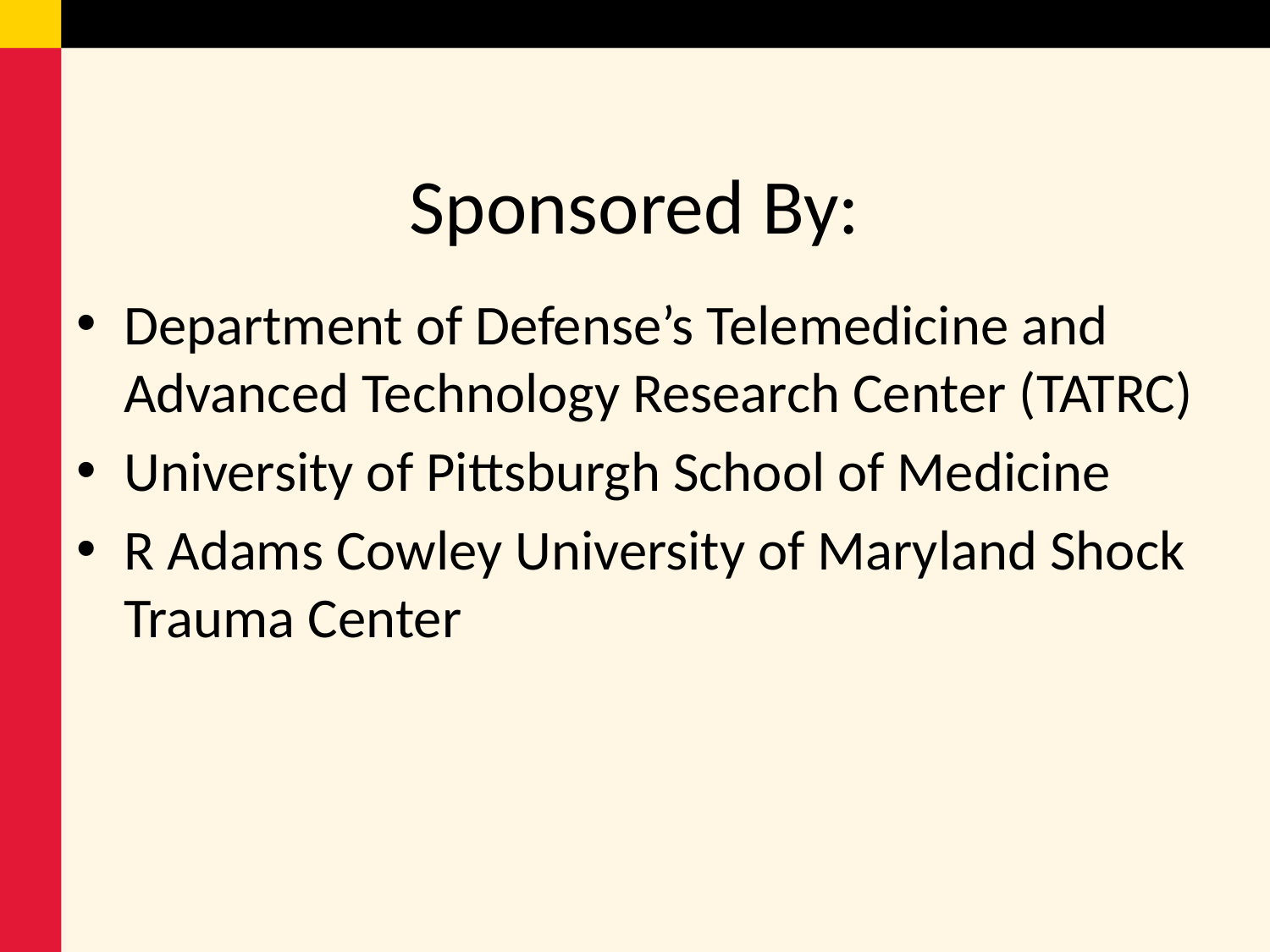

# Sponsored By:
Department of Defense’s Telemedicine and Advanced Technology Research Center (TATRC)
University of Pittsburgh School of Medicine
R Adams Cowley University of Maryland Shock Trauma Center